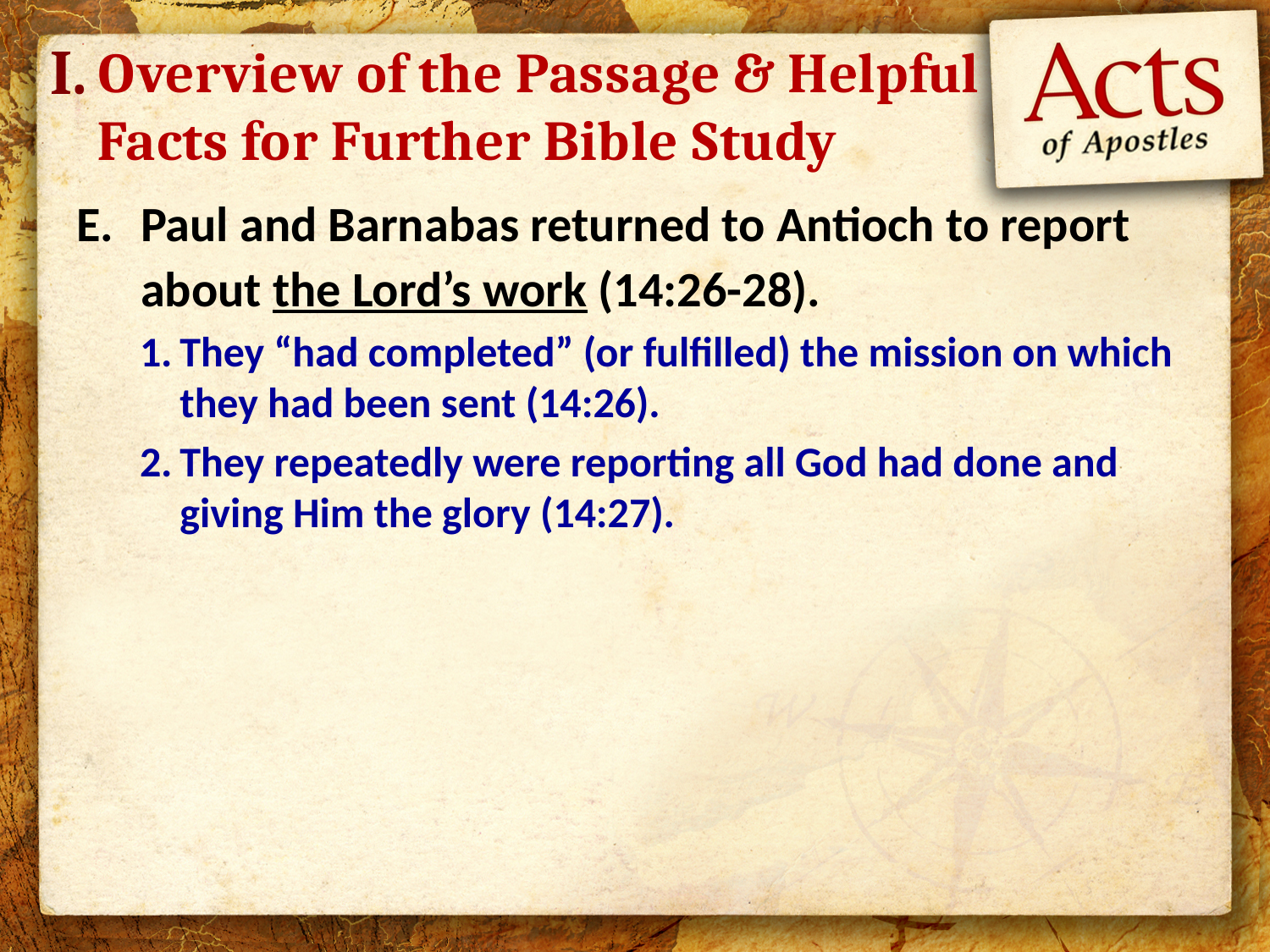

I.
# Overview of the Passage & Helpful Facts for Further Bible Study
Paul and Barnabas returned to Antioch to report about the Lord’s work (14:26-28).
They “had completed” (or fulfilled) the mission on which they had been sent (14:26).
They repeatedly were reporting all God had done and giving Him the glory (14:27).